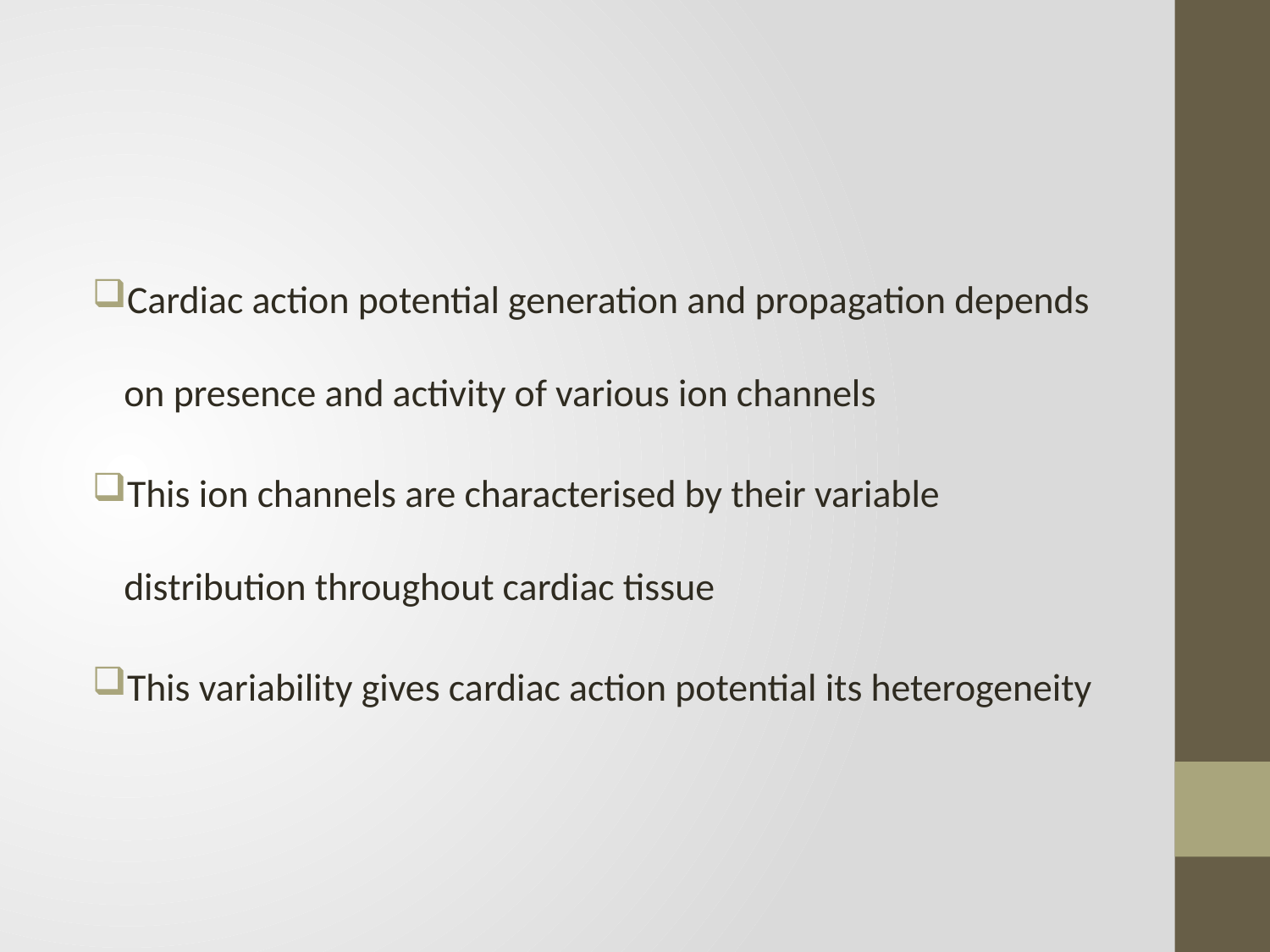

#
Cardiac action potential generation and propagation depends on presence and activity of various ion channels
This ion channels are characterised by their variable distribution throughout cardiac tissue
This variability gives cardiac action potential its heterogeneity